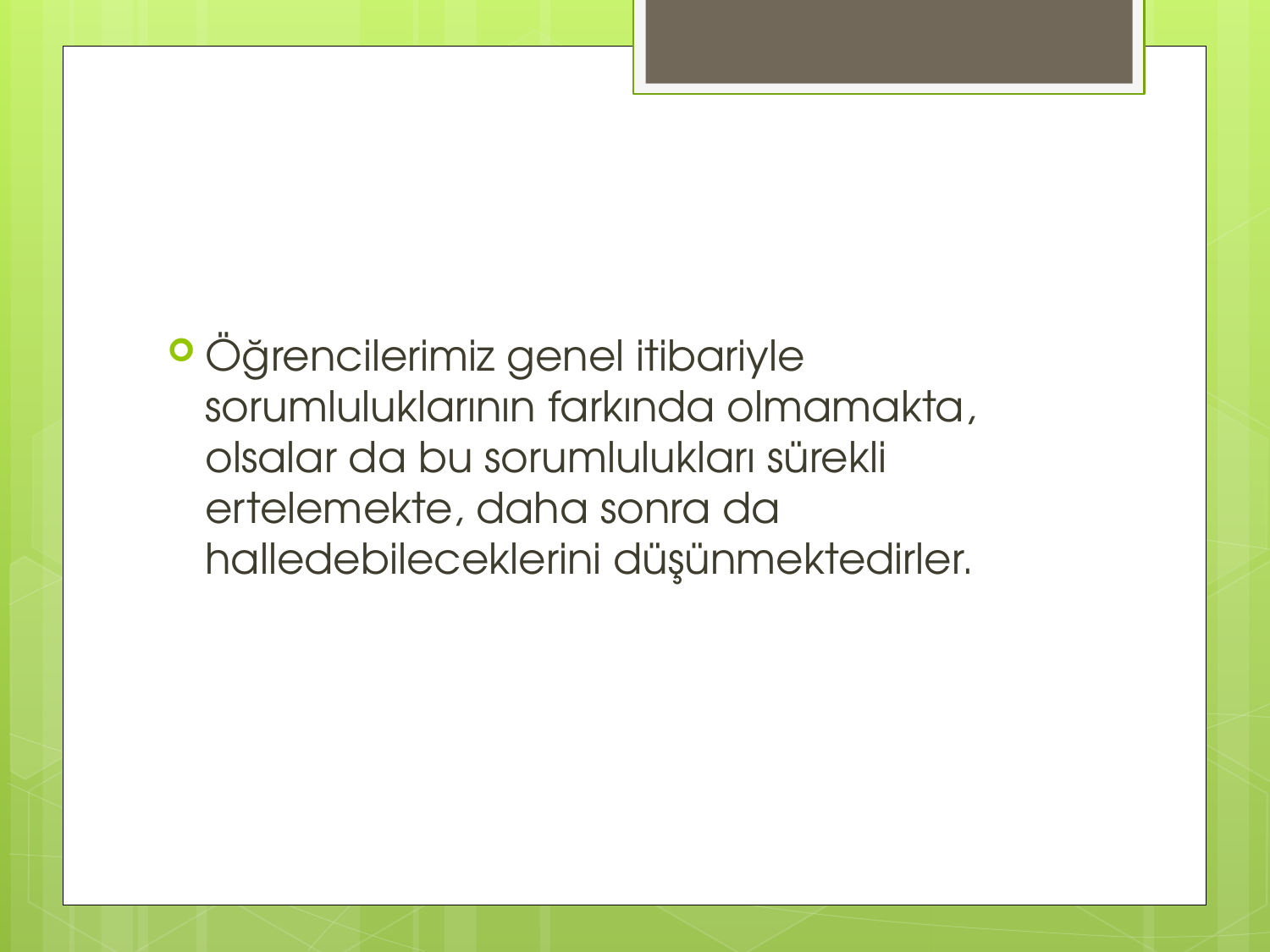

#
Öğrencilerimiz genel itibariyle sorumluluklarının farkında olmamakta, olsalar da bu sorumlulukları sürekli ertelemekte, daha sonra da halledebileceklerini düşünmektedirler.